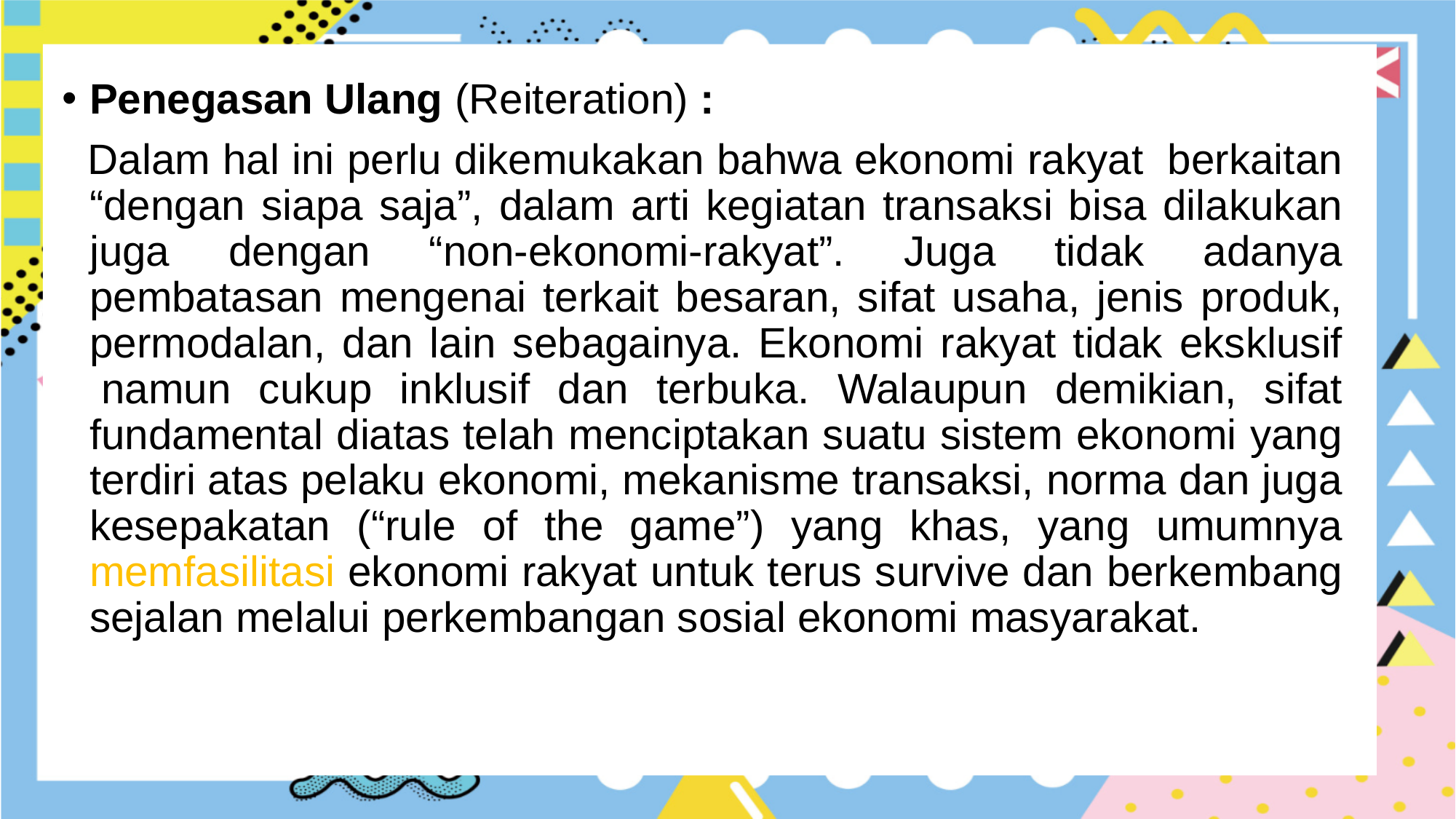

Penegasan Ulang (Reiteration) :
  Dalam hal ini perlu dikemukakan bahwa ekonomi rakyat  berkaitan “dengan siapa saja”, dalam arti kegiatan transaksi bisa dilakukan juga dengan “non-ekonomi-rakyat”. Juga tidak adanya pembatasan mengenai terkait besaran, sifat usaha, jenis produk, permodalan, dan lain sebagainya. Ekonomi rakyat tidak eksklusif  namun cukup inklusif dan terbuka. Walaupun demikian, sifat fundamental diatas telah menciptakan suatu sistem ekonomi yang terdiri atas pelaku ekonomi, mekanisme transaksi, norma dan juga kesepakatan (“rule of the game”) yang khas, yang umumnya memfasilitasi ekonomi rakyat untuk terus survive dan berkembang sejalan melalui perkembangan sosial ekonomi masyarakat.